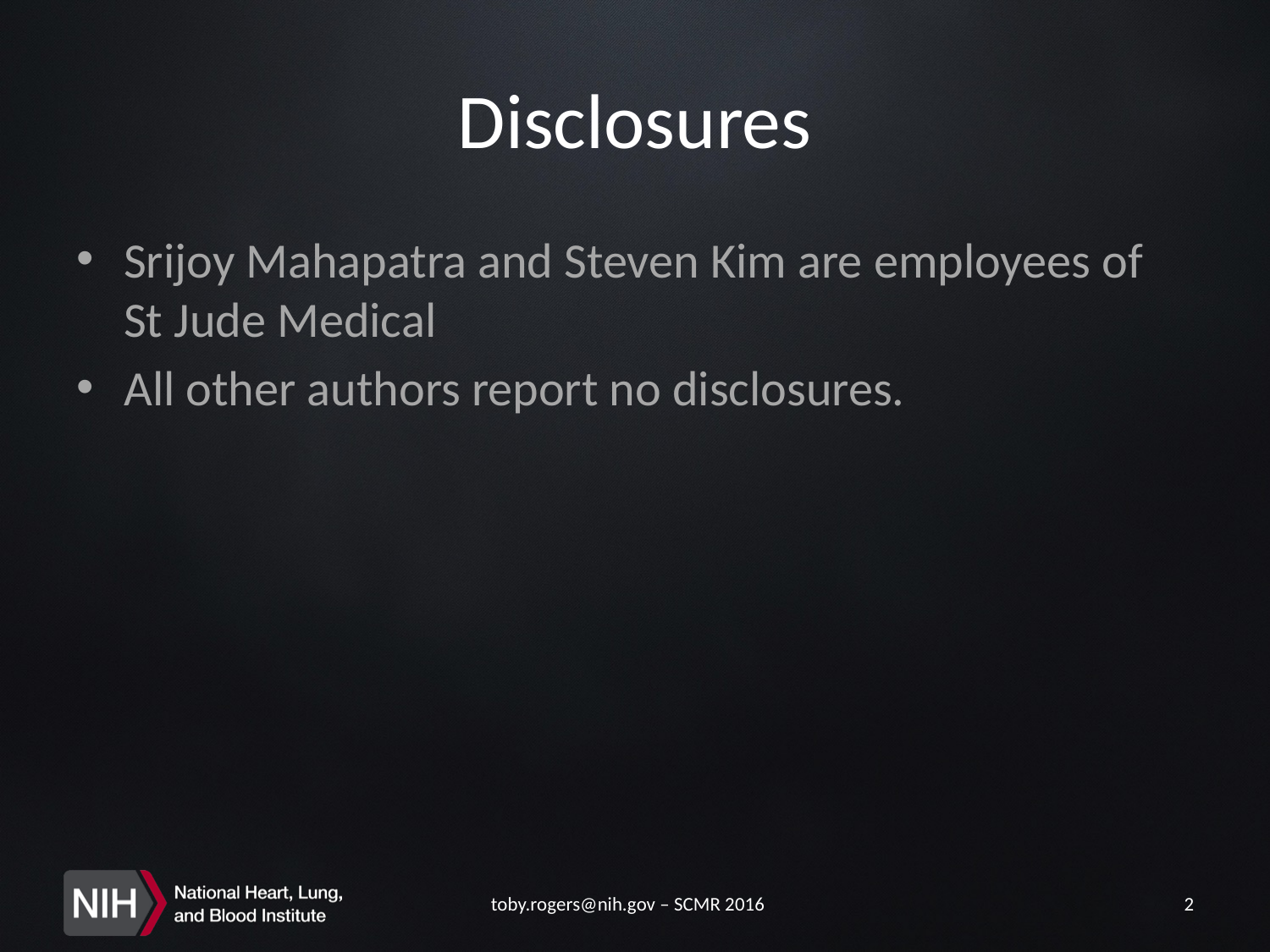

# Disclosures
Srijoy Mahapatra and Steven Kim are employees of St Jude Medical
All other authors report no disclosures.